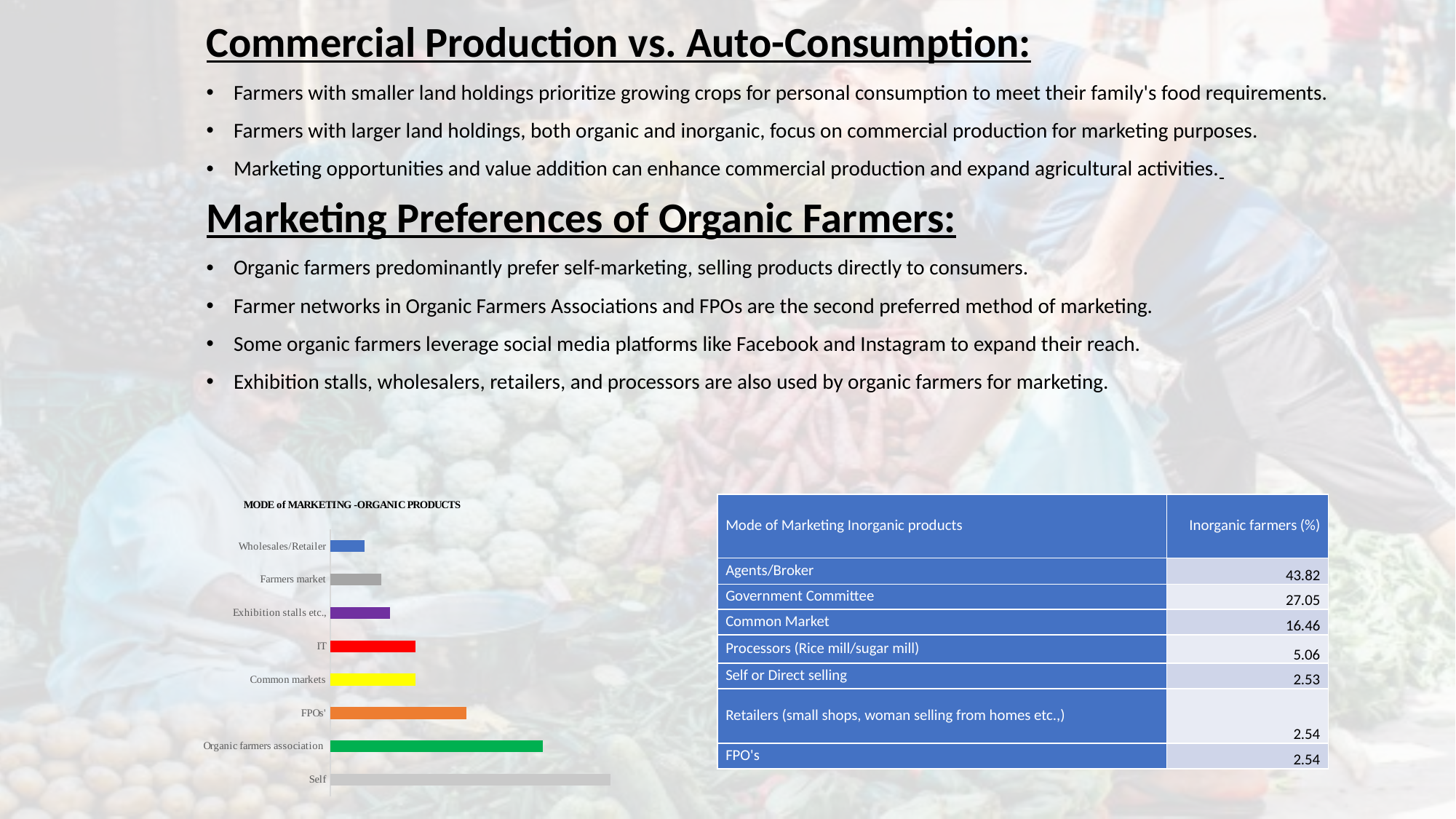

Commercial Production vs. Auto-Consumption:
Farmers with smaller land holdings prioritize growing crops for personal consumption to meet their family's food requirements.
Farmers with larger land holdings, both organic and inorganic, focus on commercial production for marketing purposes.
Marketing opportunities and value addition can enhance commercial production and expand agricultural activities.
Marketing Preferences of Organic Farmers:
Organic farmers predominantly prefer self-marketing, selling products directly to consumers.
Farmer networks in Organic Farmers Associations and FPOs are the second preferred method of marketing.
Some organic farmers leverage social media platforms like Facebook and Instagram to expand their reach.
Exhibition stalls, wholesalers, retailers, and processors are also used by organic farmers for marketing.

### Chart

| Category | Frequency |
|---|---|
| Self | 33.0 |
| Organic farmers association  | 25.0 |
| FPOs' | 16.0 |
| Common markets | 10.0 |
| IT | 10.0 |
| Exhibition stalls etc., | 7.0 |
| Farmers market | 6.0 |
| Wholesales/Retailer | 4.0 |
| Mode of Marketing Inorganic products | Inorganic farmers (%) |
| --- | --- |
| Agents/Broker | 43.82 |
| Government Committee | 27.05 |
| Common Market | 16.46 |
| Processors (Rice mill/sugar mill) | 5.06 |
| Self or Direct selling | 2.53 |
| Retailers (small shops, woman selling from homes etc.,) | 2.54 |
| FPO's | 2.54 |